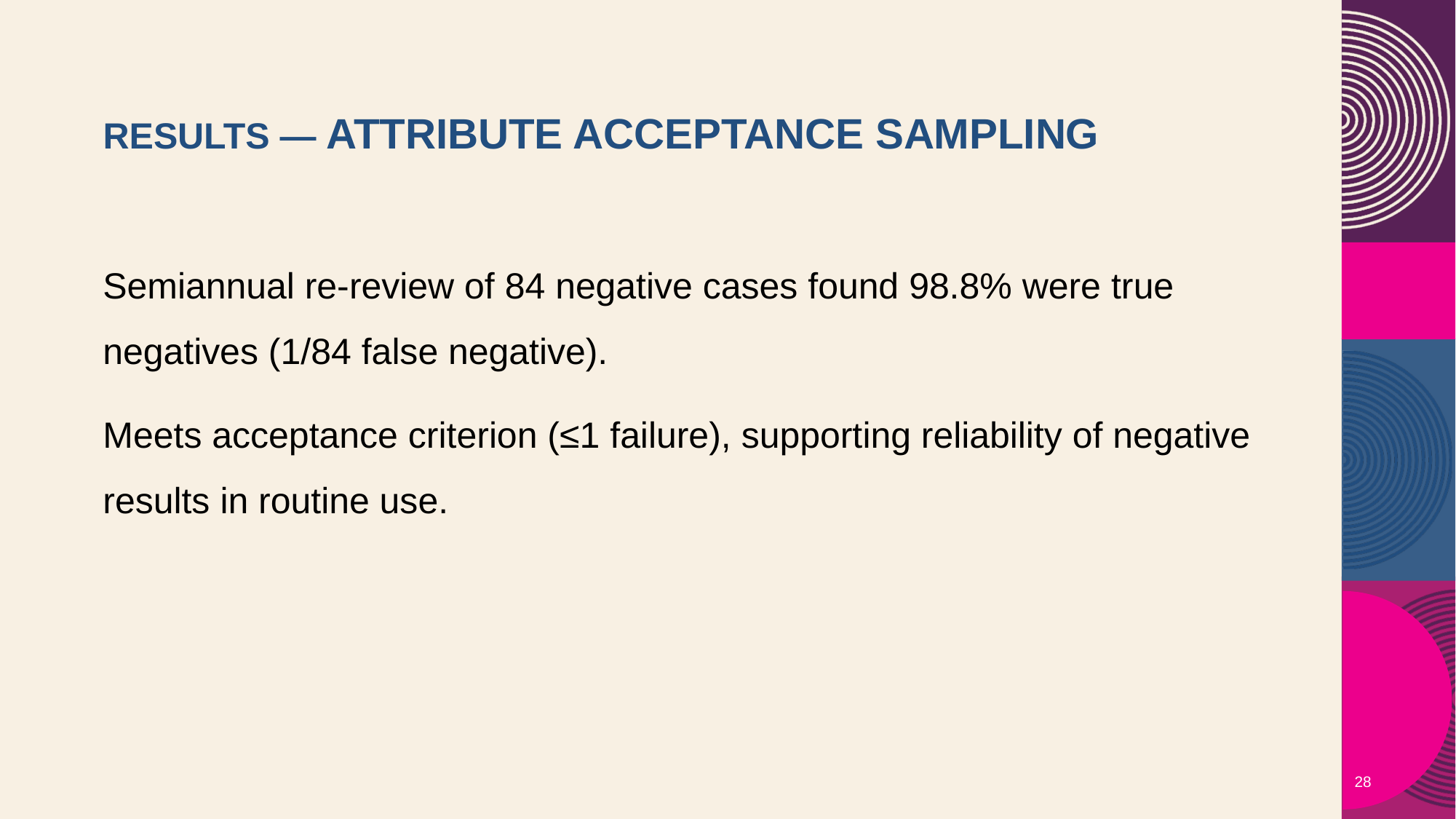

# Results — Attribute acceptance sampling
Semiannual re‑review of 84 negative cases found 98.8% were true negatives (1/84 false negative).
Meets acceptance criterion (≤1 failure), supporting reliability of negative results in routine use.
28